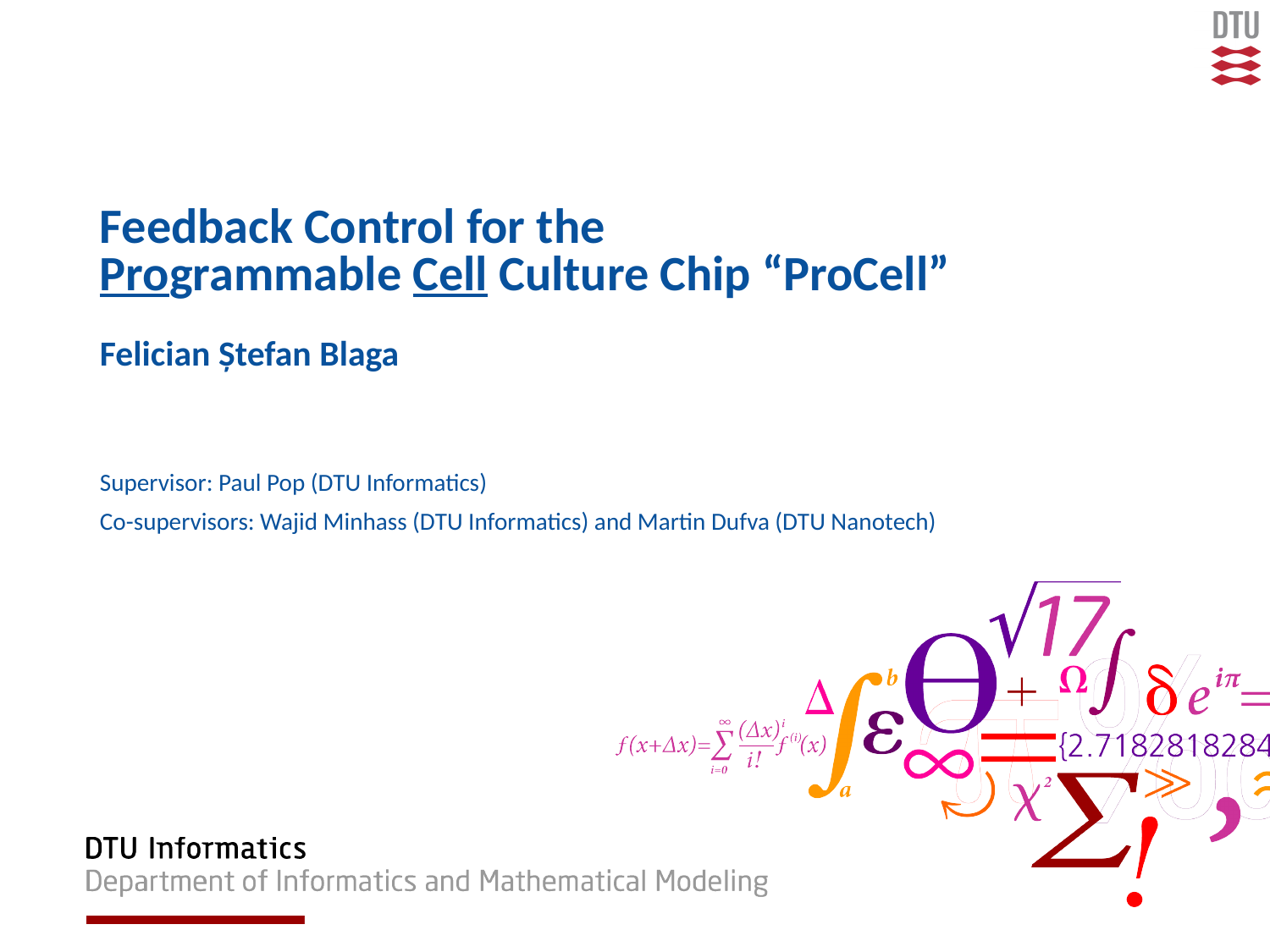

# Feedback Control for the Programmable Cell Culture Chip “ProCell”
Felician Ștefan Blaga

Supervisor: Paul Pop (DTU Informatics)
Co-supervisors: Wajid Minhass (DTU Informatics) and Martin Dufva (DTU Nanotech)